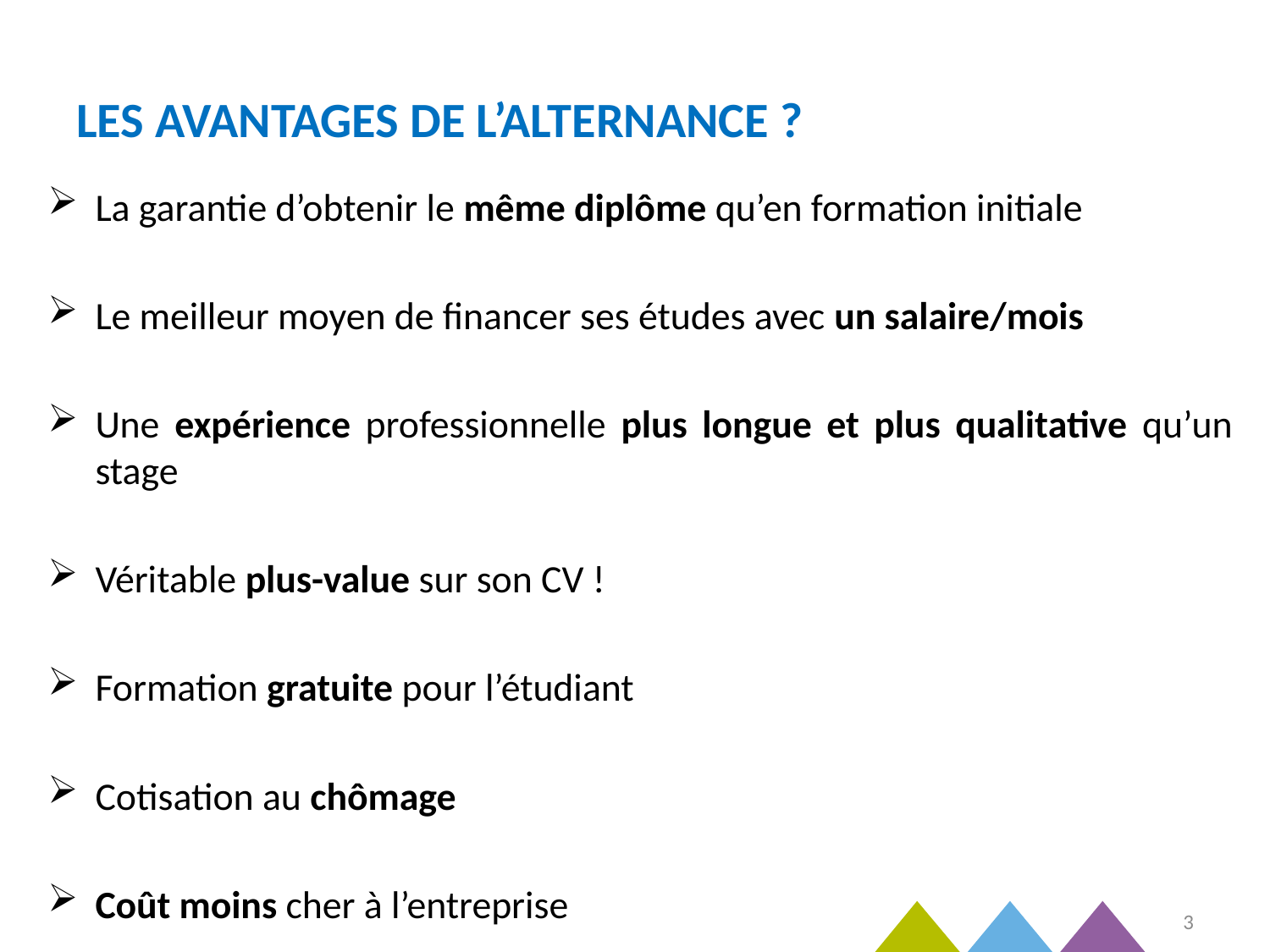

# LES AVANTAGES DE L’ALTERNANCE ?
La garantie d’obtenir le même diplôme qu’en formation initiale

Le meilleur moyen de financer ses études avec un salaire/mois

Une expérience professionnelle plus longue et plus qualitative qu’un stage

Véritable plus-value sur son CV !

Formation gratuite pour l’étudiant

Cotisation au chômage

Coût moins cher à l’entreprise
3